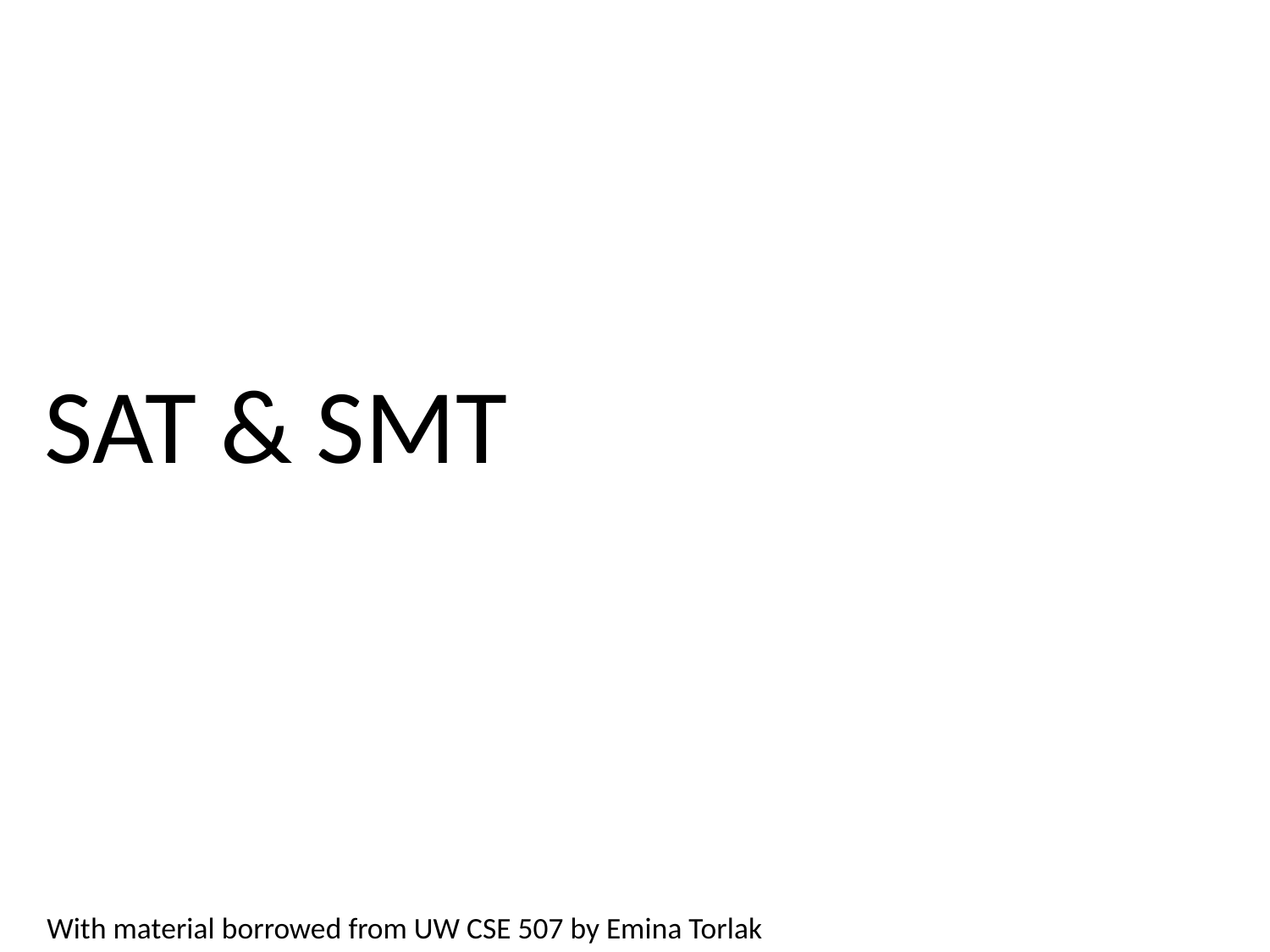

# SAT & SMT
With material borrowed from UW CSE 507 by Emina Torlak